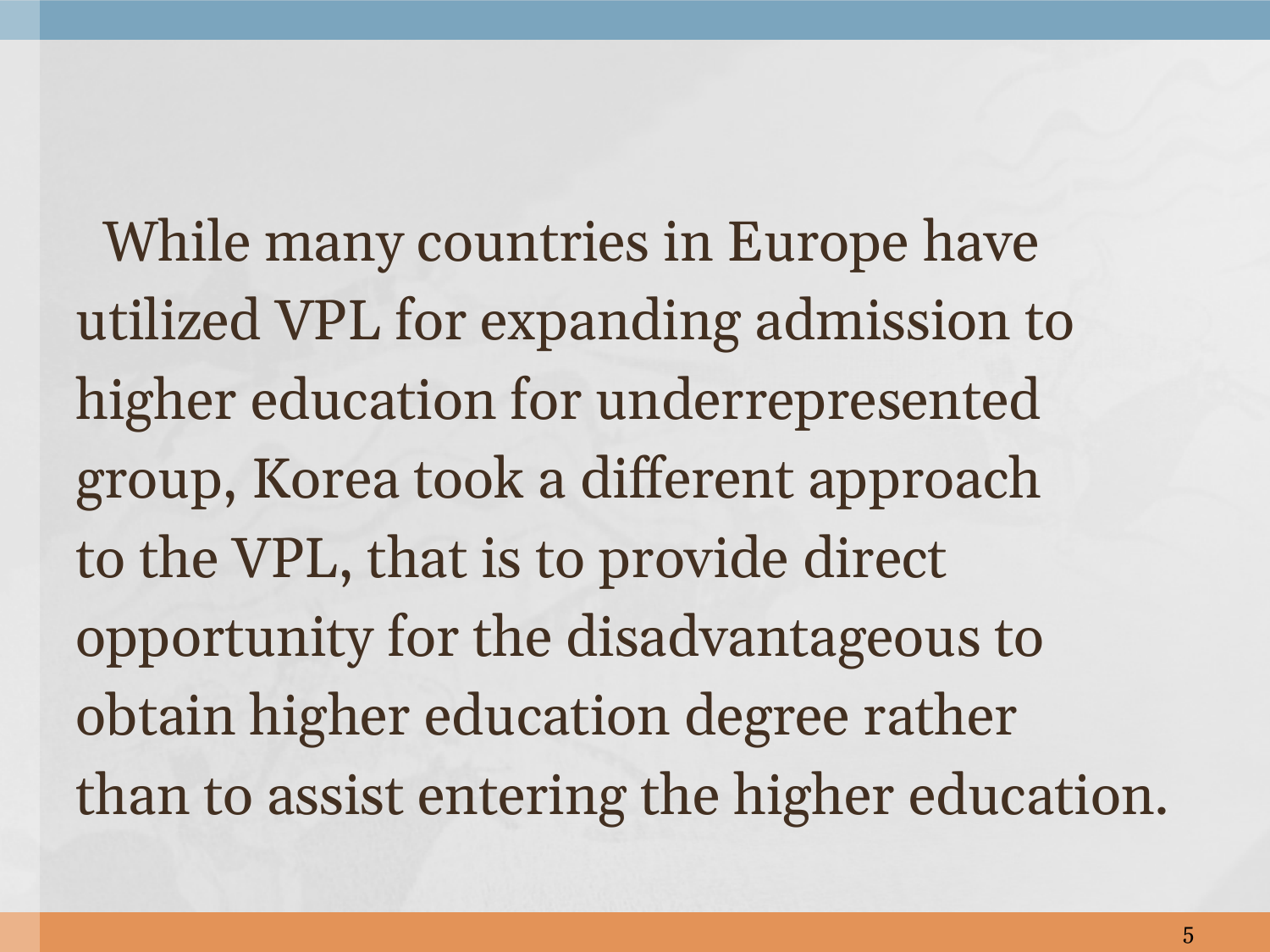

#
  While many countries in Europe have
utilized VPL for expanding admission to
higher education for underrepresented
group, Korea took a different approach
to the VPL, that is to provide direct
opportunity for the disadvantageous to
obtain higher education degree rather
than to assist entering the higher education.
5